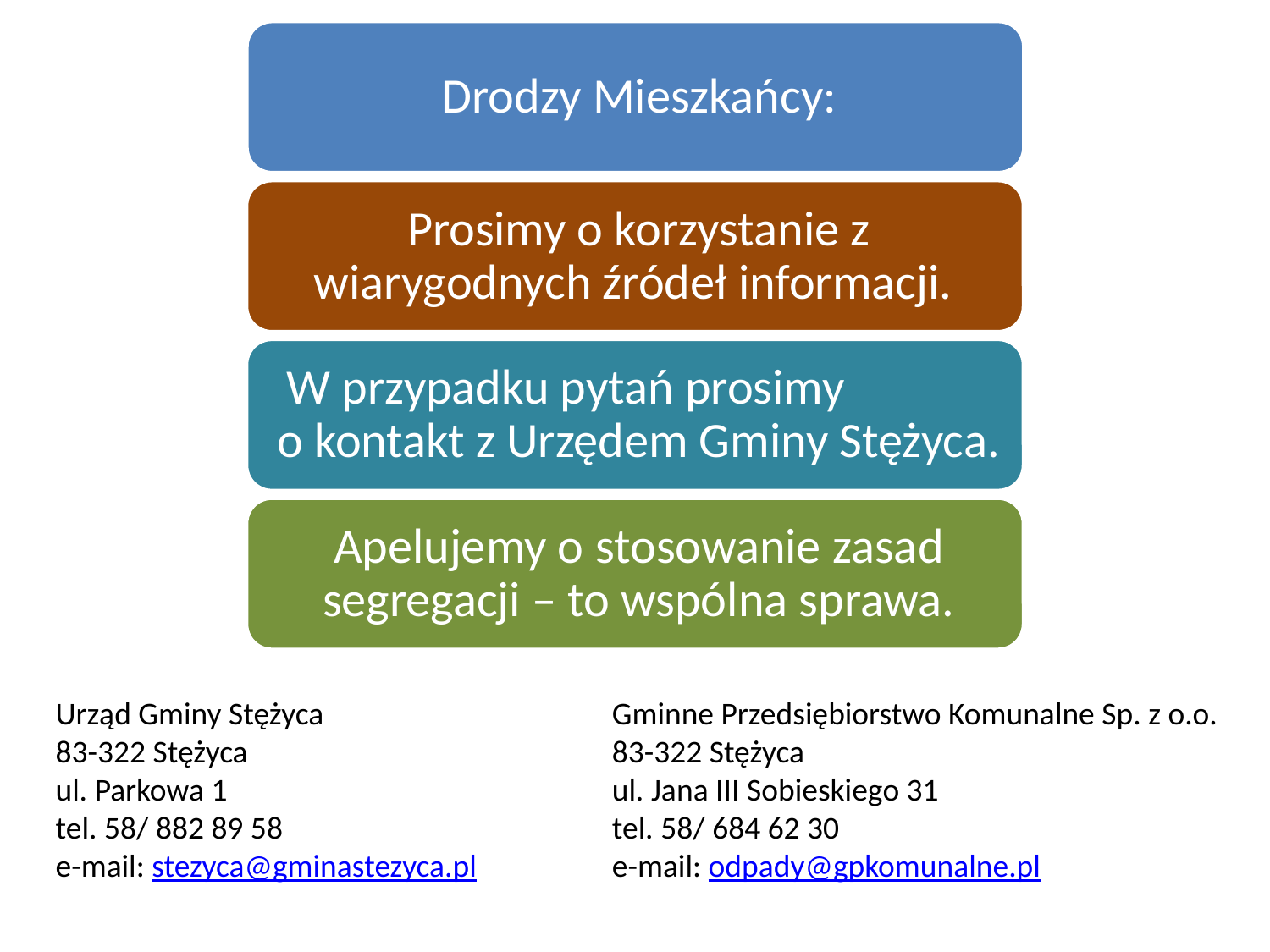

Drodzy Mieszkańcy:
Prosimy o korzystanie z wiarygodnych źródeł informacji.
W przypadku pytań prosimy              o kontakt z Urzędem Gminy Stężyca.
Apelujemy o stosowanie zasad segregacji – to wspólna sprawa.
Urząd Gminy Stężyca
83-322 Stężyca
ul. Parkowa 1
tel. 58/ 882 89 58
e-mail: stezyca@gminastezyca.pl
Gminne Przedsiębiorstwo Komunalne Sp. z o.o.
83-322 Stężyca
ul. Jana III Sobieskiego 31
tel. 58/ 684 62 30
e-mail: odpady@gpkomunalne.pl